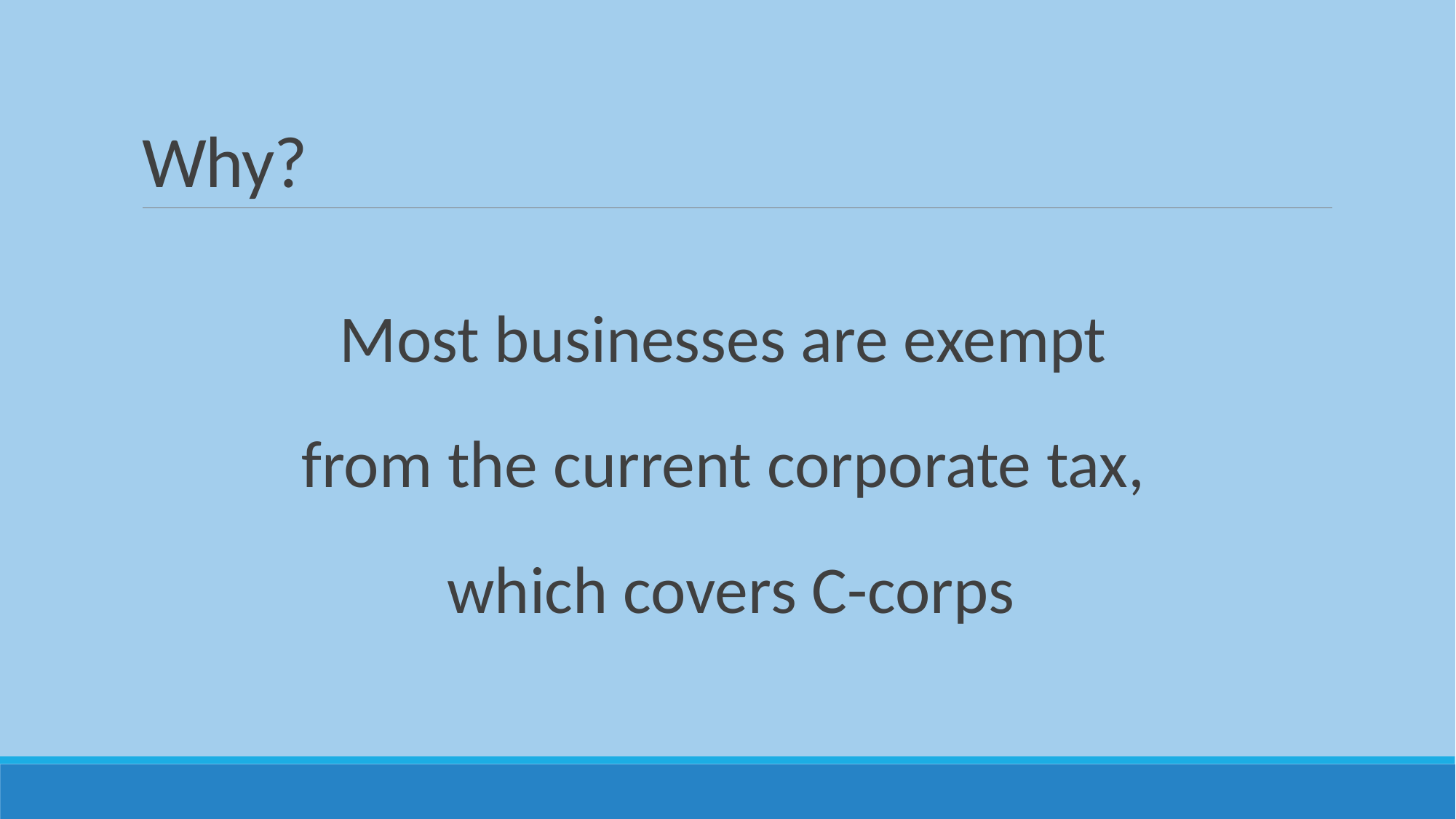

# Why?
Most businesses are exempt
from the current corporate tax,
which covers C-corps